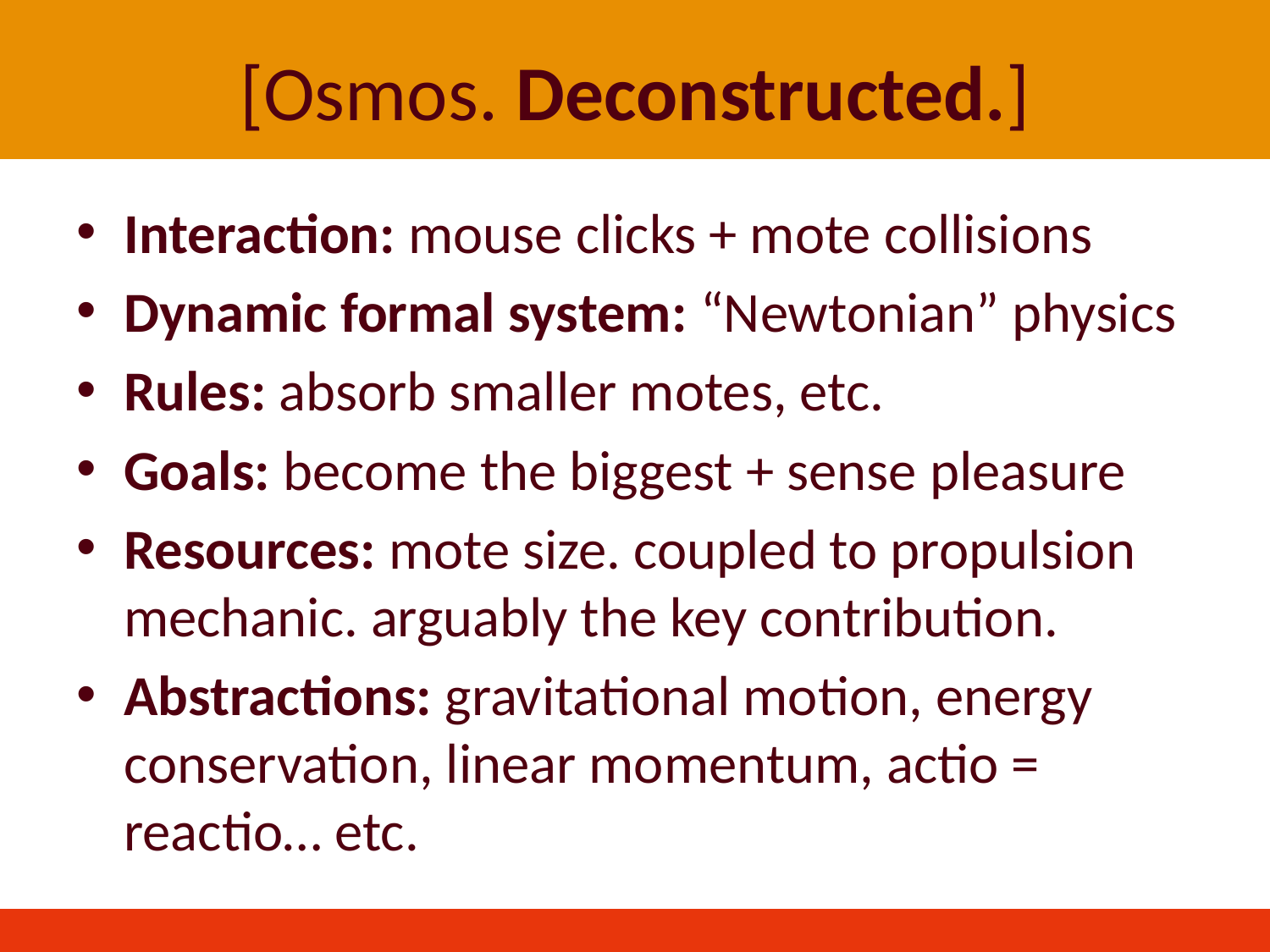

# [Osmos. Deconstructed.]
Interaction: mouse clicks + mote collisions
Dynamic formal system: “Newtonian” physics
Rules: absorb smaller motes, etc.
Goals: become the biggest + sense pleasure
Resources: mote size. coupled to propulsion mechanic. arguably the key contribution.
Abstractions: gravitational motion, energy conservation, linear momentum, actio = reactio… etc.